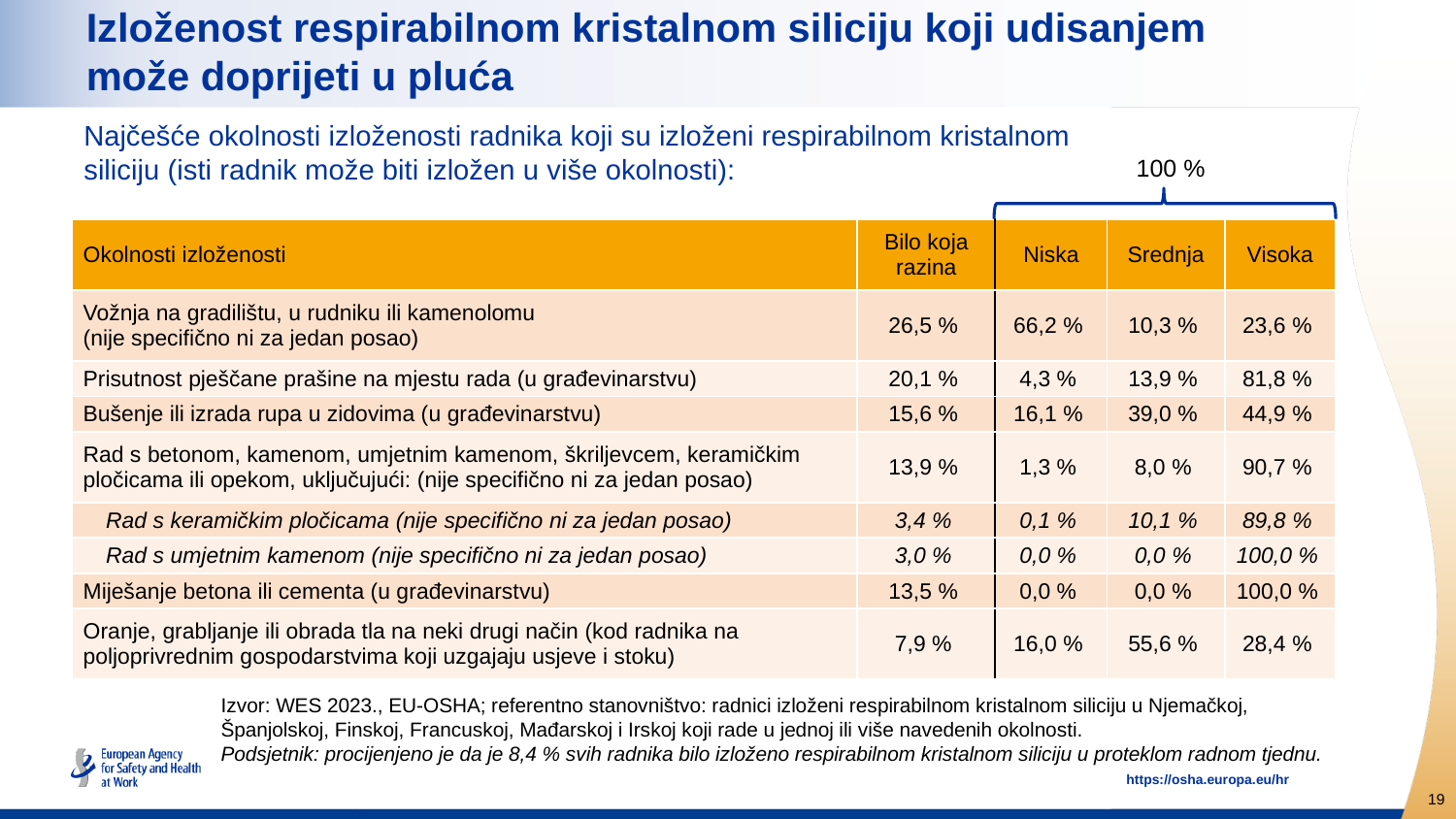

# Izloženost respirabilnom kristalnom siliciju koji udisanjem može doprijeti u pluća
Najčešće okolnosti izloženosti radnika koji su izloženi respirabilnom kristalnom siliciju (isti radnik može biti izložen u više okolnosti):

100 %
| Okolnosti izloženosti | Bilo koja razina | Niska | Srednja | Visoka |
| --- | --- | --- | --- | --- |
| Vožnja na gradilištu, u rudniku ili kamenolomu (nije specifično ni za jedan posao) | 26,5 % | 66,2 % | 10,3 % | 23,6 % |
| Prisutnost pješčane prašine na mjestu rada (u građevinarstvu) | 20,1 % | 4,3 % | 13,9 % | 81,8 % |
| Bušenje ili izrada rupa u zidovima (u građevinarstvu) | 15,6 % | 16,1 % | 39,0 % | 44,9 % |
| Rad s betonom, kamenom, umjetnim kamenom, škriljevcem, keramičkim pločicama ili opekom, uključujući: (nije specifično ni za jedan posao) | 13,9 % | 1,3 % | 8,0 % | 90,7 % |
| Rad s keramičkim pločicama (nije specifično ni za jedan posao) | 3,4 % | 0,1 % | 10,1 % | 89,8 % |
| Rad s umjetnim kamenom (nije specifično ni za jedan posao) | 3,0 % | 0,0 % | 0,0 % | 100,0 % |
| Miješanje betona ili cementa (u građevinarstvu) | 13,5 % | 0,0 % | 0,0 % | 100,0 % |
| Oranje, grabljanje ili obrada tla na neki drugi način (kod radnika na poljoprivrednim gospodarstvima koji uzgajaju usjeve i stoku) | 7,9 % | 16,0 % | 55,6 % | 28,4 % |
Izvor: WES 2023., EU-OSHA; referentno stanovništvo: radnici izloženi respirabilnom kristalnom siliciju u Njemačkoj, Španjolskoj, Finskoj, Francuskoj, Mađarskoj i Irskoj koji rade u jednoj ili više navedenih okolnosti.
Podsjetnik: procijenjeno je da je 8,4 % svih radnika bilo izloženo respirabilnom kristalnom siliciju u proteklom radnom tjednu.